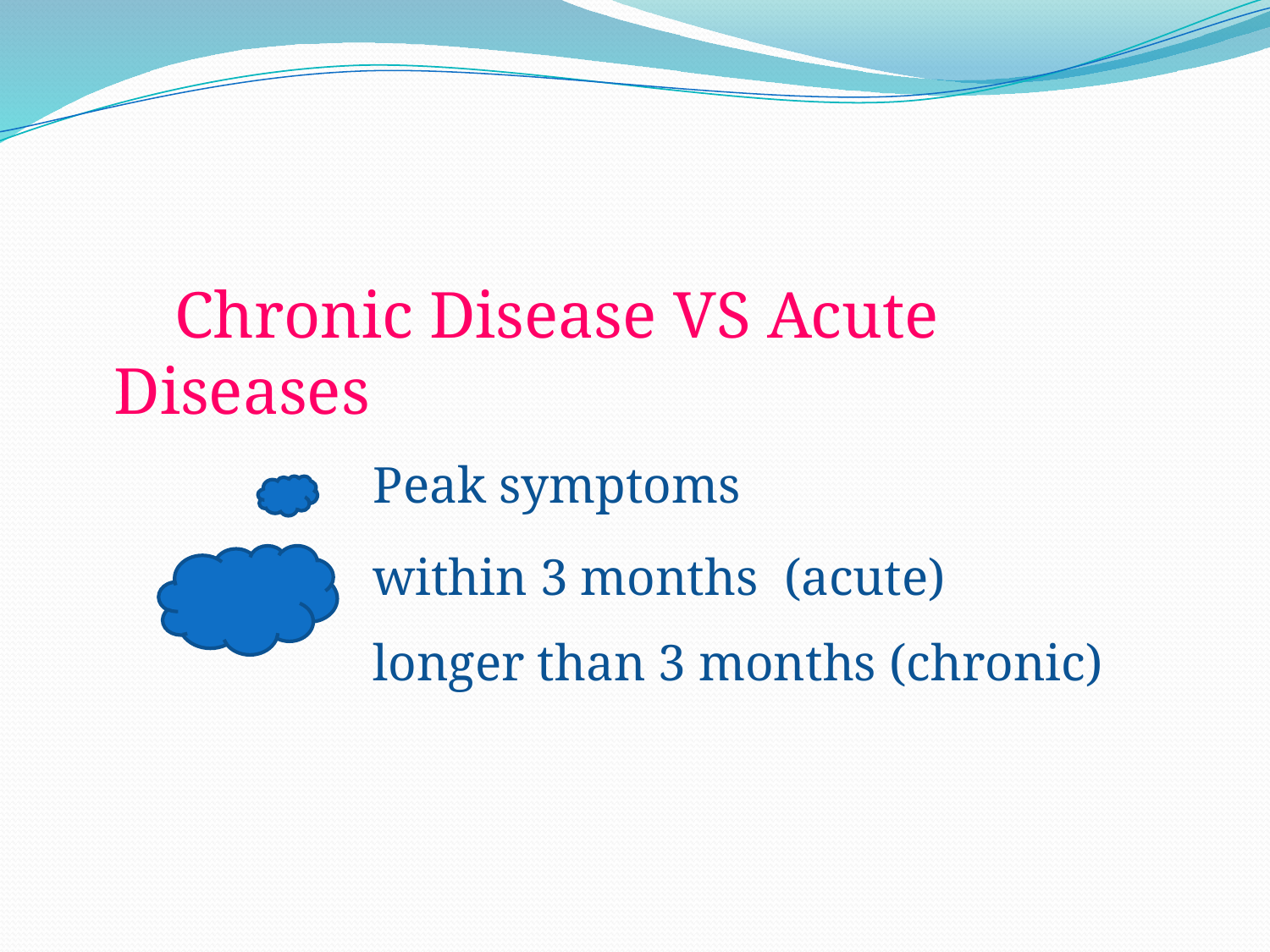

#
      Chronic Disease VS Acute Diseases
                  Peak symptoms

                       within 3 months  (acute)
                  longer than 3 months (chronic)